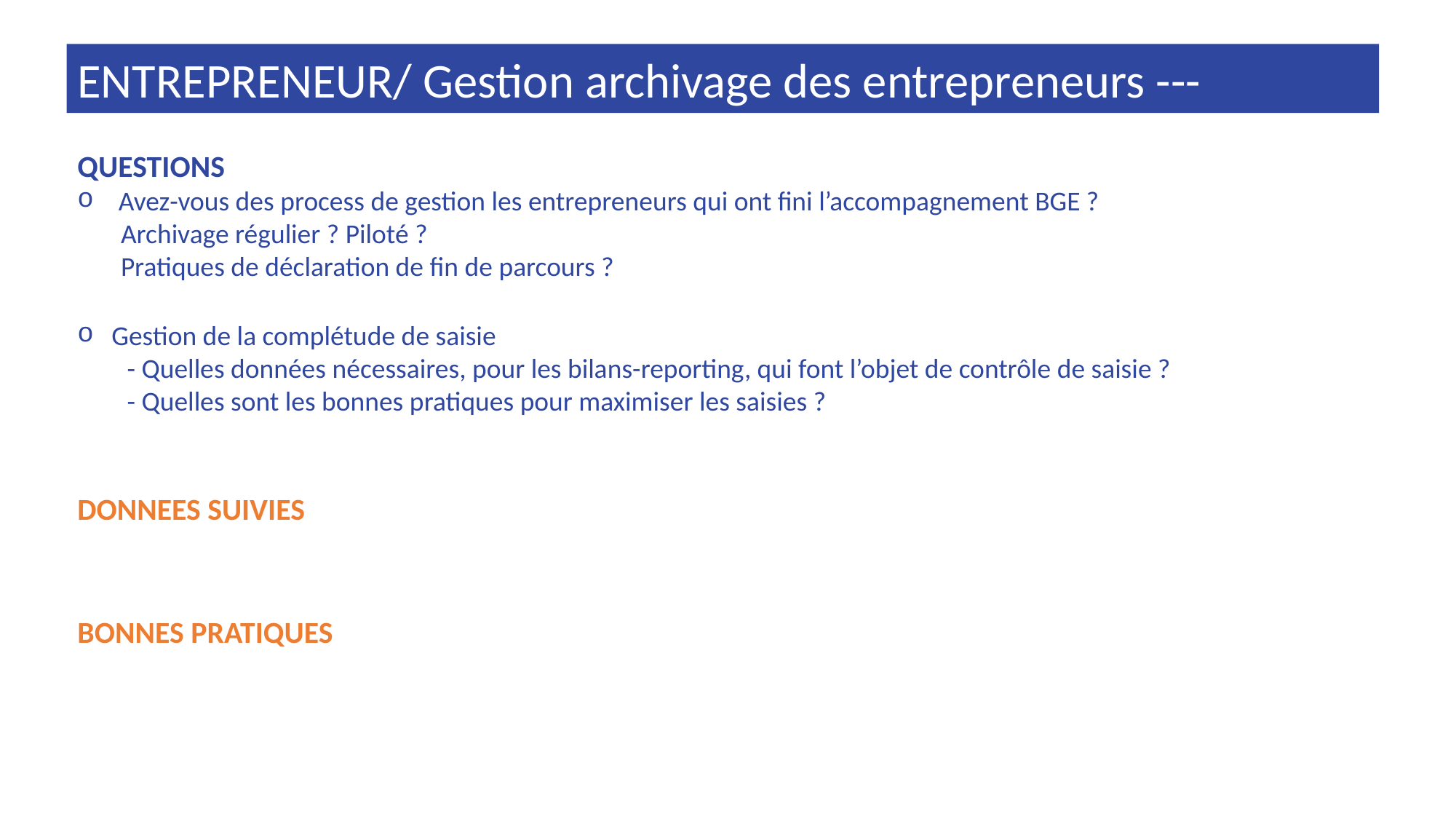

ENTREPRENEUR/ Gestion archivage des entrepreneurs ---
QUESTIONS
Avez-vous des process de gestion les entrepreneurs qui ont fini l’accompagnement BGE ?
       Archivage régulier ? Piloté ?
       Pratiques de déclaration de fin de parcours ?

Gestion de la complétude de saisie
        - Quelles données nécessaires, pour les bilans-reporting, qui font l’objet de contrôle de saisie ?
        - Quelles sont les bonnes pratiques pour maximiser les saisies ?

DONNEES SUIVIES

BONNES PRATIQUES